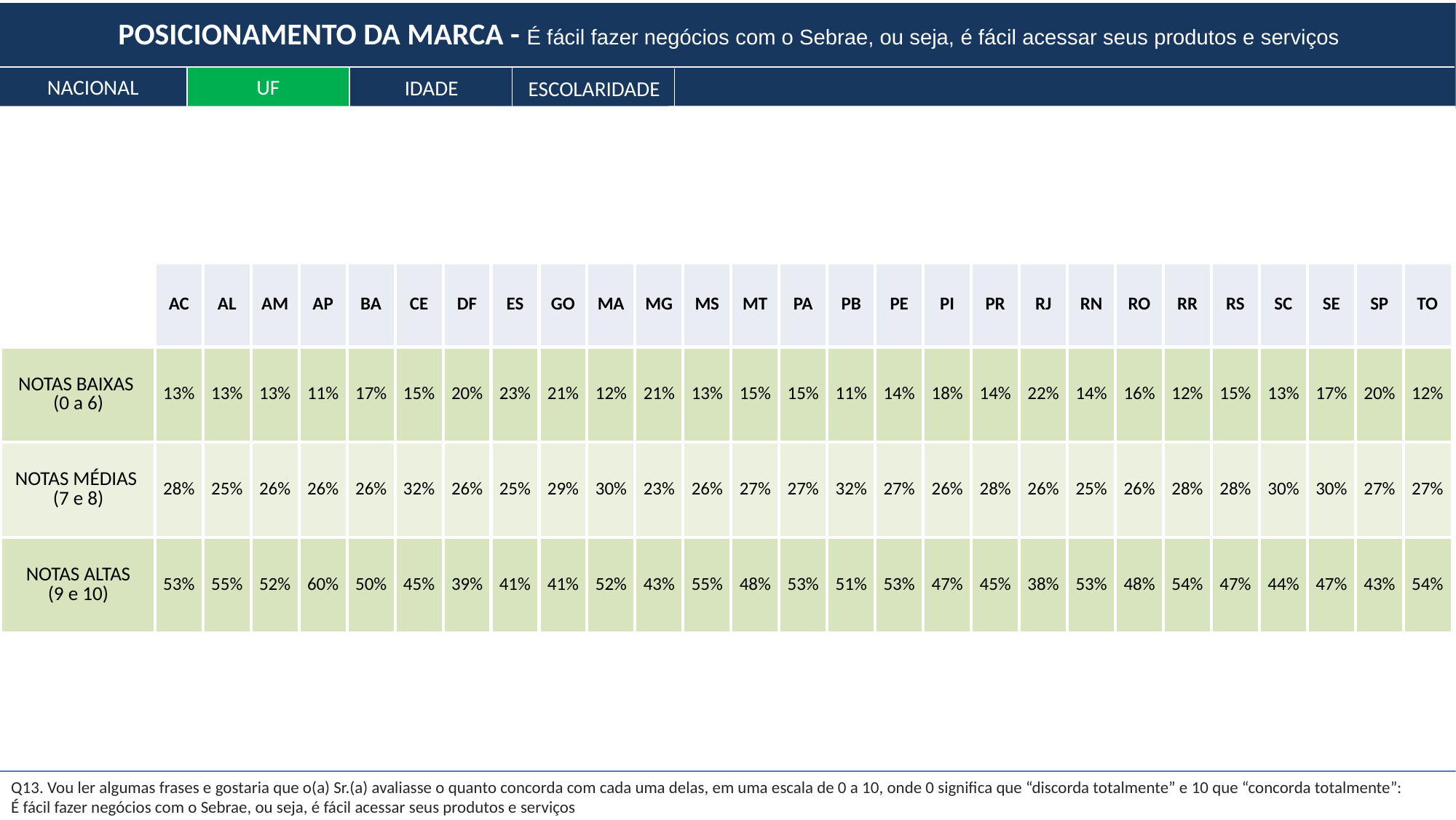

POSICIONAMENTO DA MARCA - É fácil fazer negócios com o Sebrae, ou seja, é fácil acessar seus produtos e serviços
NACIONAL
UF
IDADE
ESCOLARIDADE
|  | AC | AL | AM | AP | BA | CE | DF | ES | GO | MA | MG | MS | MT | PA | PB | PE | PI | PR | RJ | RN | RO | RR | RS | SC | SE | SP | TO |
| --- | --- | --- | --- | --- | --- | --- | --- | --- | --- | --- | --- | --- | --- | --- | --- | --- | --- | --- | --- | --- | --- | --- | --- | --- | --- | --- | --- |
| NOTAS BAIXAS (0 a 6) | 13% | 13% | 13% | 11% | 17% | 15% | 20% | 23% | 21% | 12% | 21% | 13% | 15% | 15% | 11% | 14% | 18% | 14% | 22% | 14% | 16% | 12% | 15% | 13% | 17% | 20% | 12% |
| NOTAS MÉDIAS (7 e 8) | 28% | 25% | 26% | 26% | 26% | 32% | 26% | 25% | 29% | 30% | 23% | 26% | 27% | 27% | 32% | 27% | 26% | 28% | 26% | 25% | 26% | 28% | 28% | 30% | 30% | 27% | 27% |
| NOTAS ALTAS (9 e 10) | 53% | 55% | 52% | 60% | 50% | 45% | 39% | 41% | 41% | 52% | 43% | 55% | 48% | 53% | 51% | 53% | 47% | 45% | 38% | 53% | 48% | 54% | 47% | 44% | 47% | 43% | 54% |
Q13. Vou ler algumas frases e gostaria que o(a) Sr.(a) avaliasse o quanto concorda com cada uma delas, em uma escala de 0 a 10, onde 0 significa que “discorda totalmente” e 10 que “concorda totalmente”:
É fácil fazer negócios com o Sebrae, ou seja, é fácil acessar seus produtos e serviços